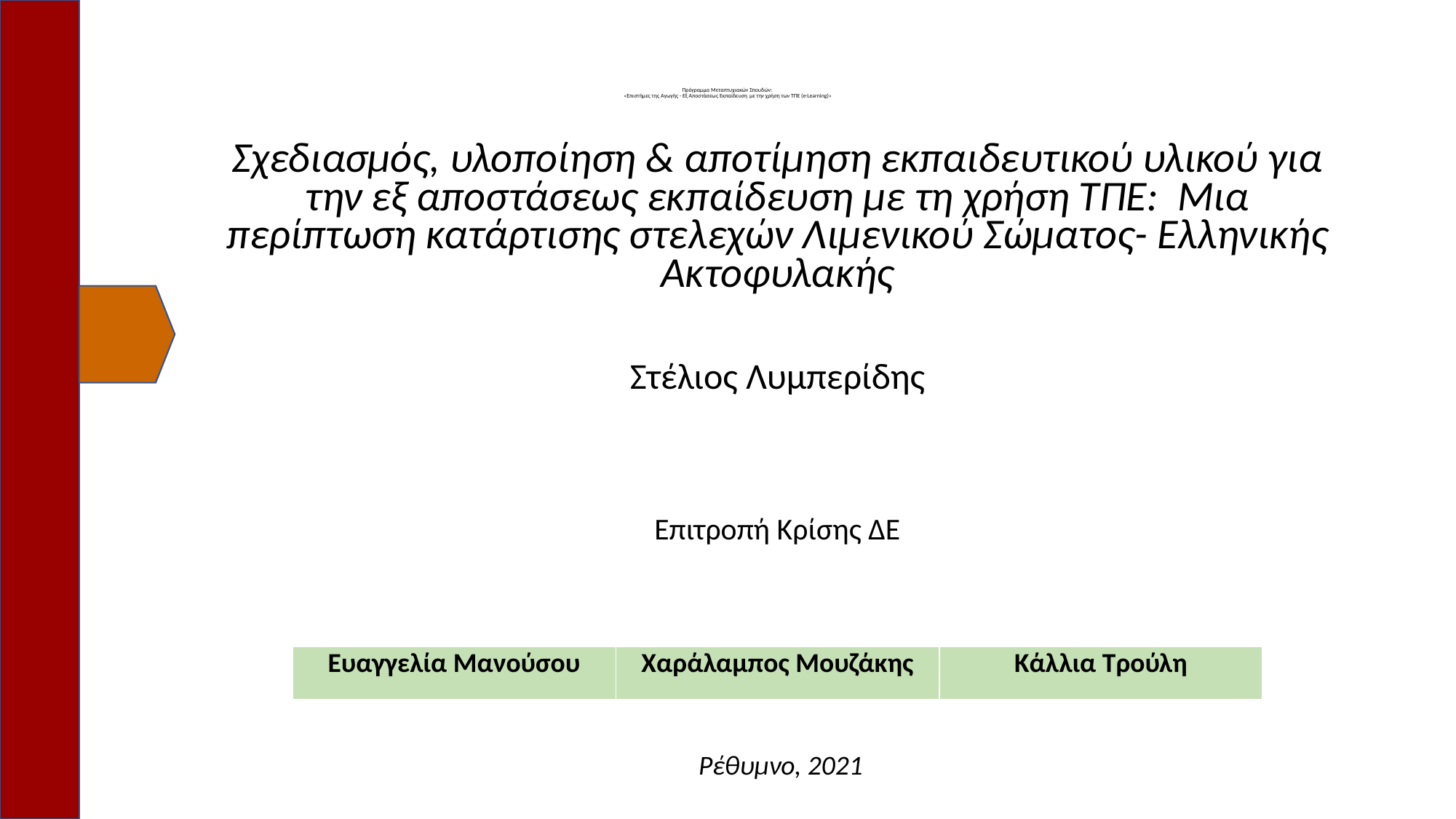

# Πρόγραμμα Μεταπτυχιακών Σπουδών: «Επιστήμες της Αγωγής - Εξ Αποστάσεως Εκπαίδευση  με την χρήση των ΤΠΕ (e-Learning)»
Σχεδιασμός, υλοποίηση & αποτίμηση εκπαιδευτικού υλικού για την εξ αποστάσεως εκπαίδευση με τη χρήση ΤΠΕ:  Μια περίπτωση κατάρτισης στελεχών Λιμενικού Σώματος- Ελληνικής Ακτοφυλακής

Στέλιος Λυμπερίδης

Επιτροπή Κρίσης ΔΕ

| Ευαγγελία Μανούσου | Χαράλαμπος Μουζάκης | Κάλλια Τρούλη |
| --- | --- | --- |
Ρέθυμνο, 2021